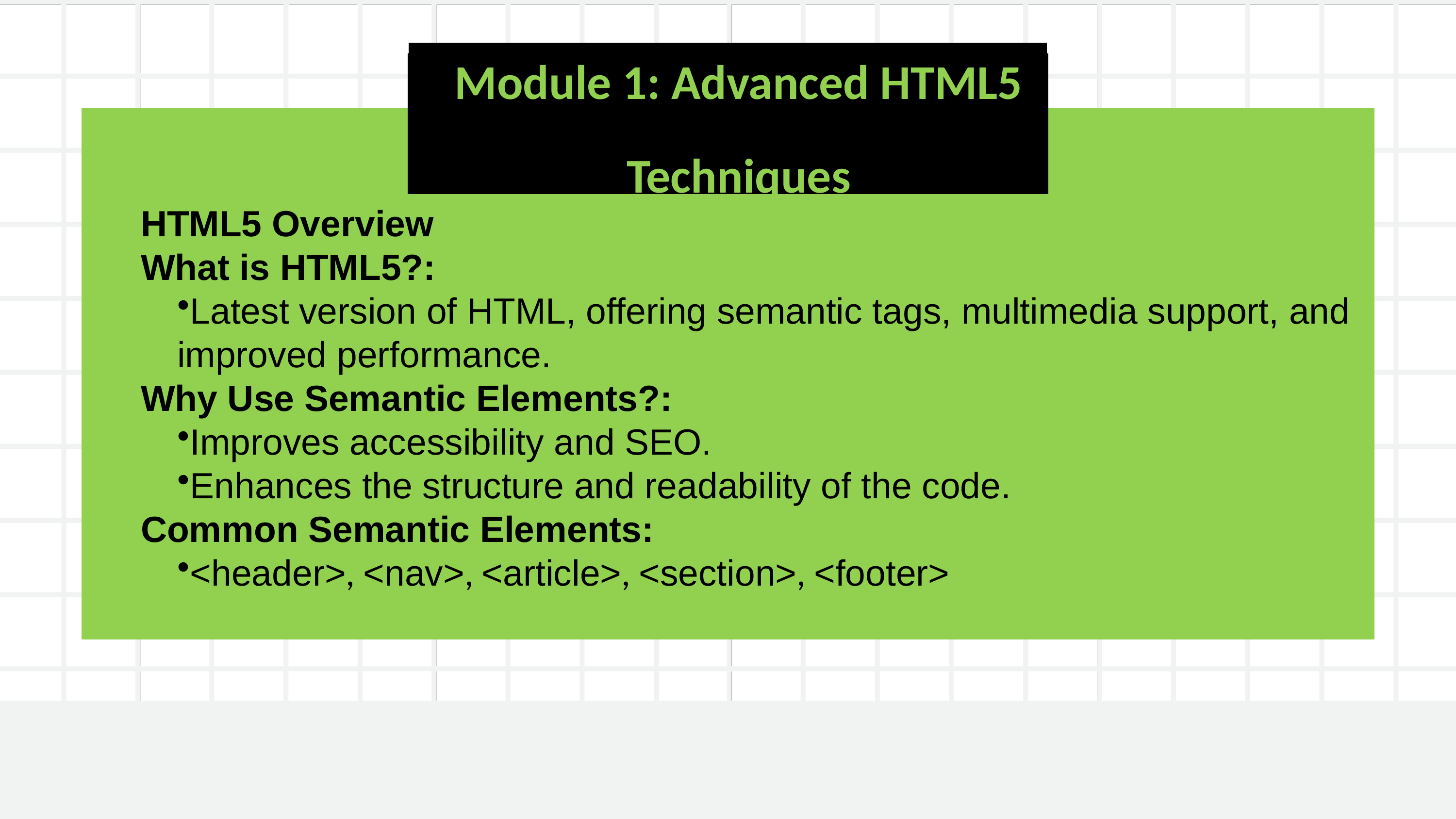

Module 1: Advanced HTML5 Techniques

HTML5 Overview
What is HTML5?:
Latest version of HTML, offering semantic tags, multimedia support, and improved performance.
Why Use Semantic Elements?:
Improves accessibility and SEO.
Enhances the structure and readability of the code.
Common Semantic Elements:
<header>, <nav>, <article>, <section>, <footer>